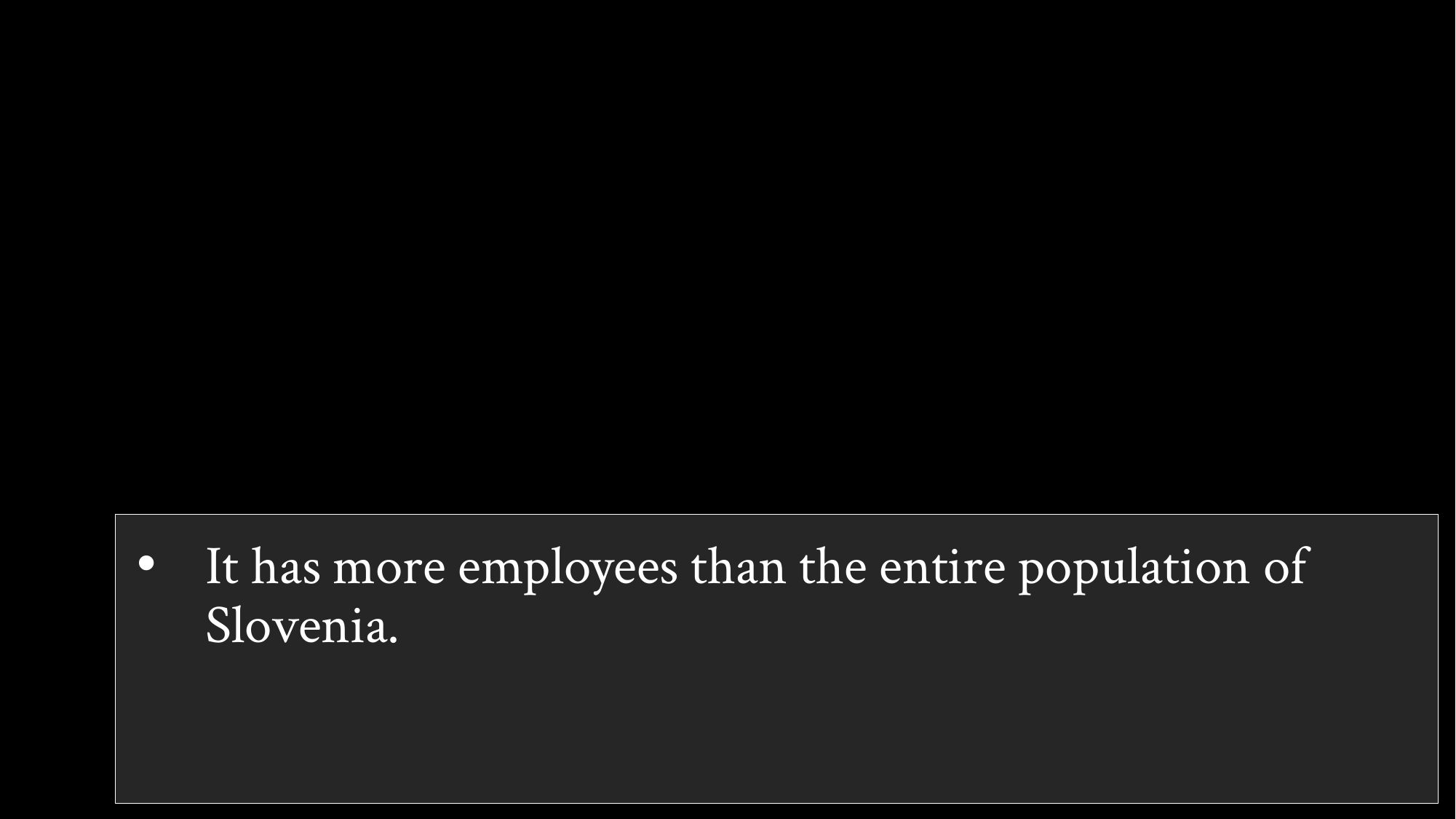

It has more employees than the entire population of Slovenia.